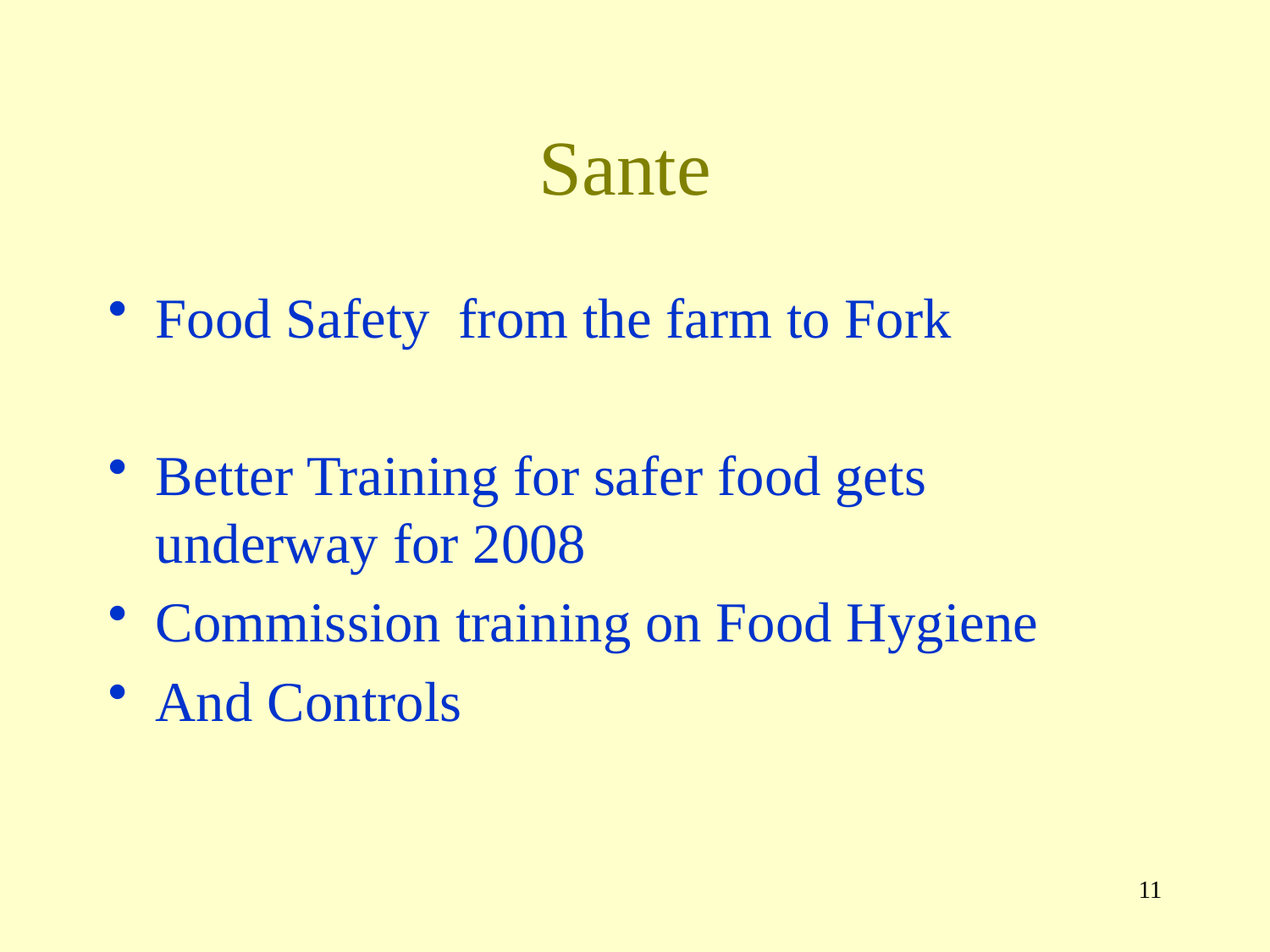

# Sante
Food Safety  from the farm to Fork

Better Training for safer food gets underway for 2008
Commission training on Food Hygiene
And Controls

11